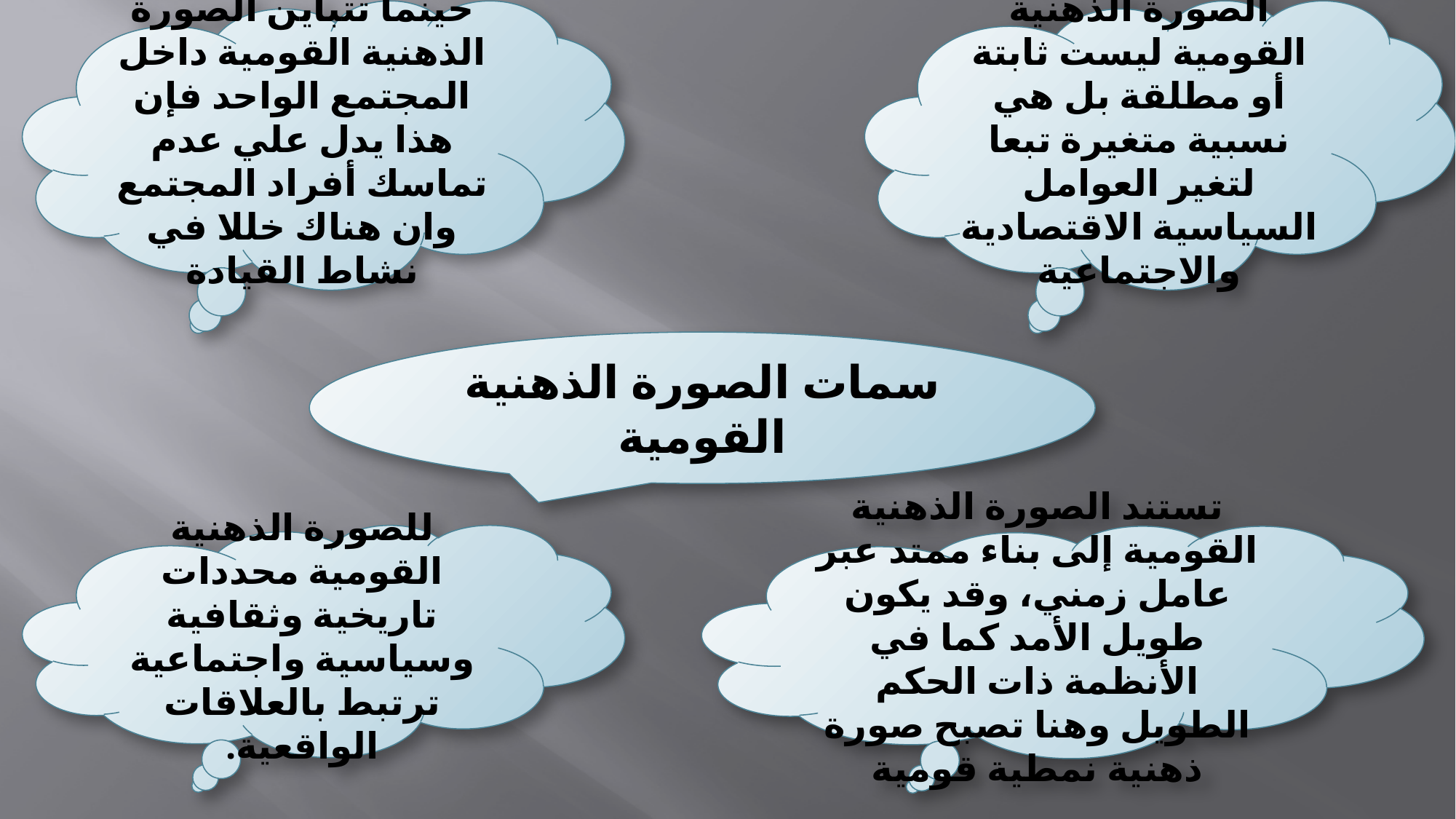

حينما تتباين الصورة الذهنية القومية داخل المجتمع الواحد فإن هذا يدل علي عدم تماسك أفراد المجتمع وان هناك خللا في نشاط القيادة
الصورة الذهنية القومية ليست ثابتة أو مطلقة بل هي نسبية متغيرة تبعا لتغير العوامل السياسية الاقتصادية والاجتماعية
سمات الصورة الذهنية القومية
للصورة الذهنية القومية محددات تاريخية وثقافية وسياسية واجتماعية ترتبط بالعلاقات الواقعية.
تستند الصورة الذهنية القومية إلى بناء ممتد عبر عامل زمني، وقد يكون طويل الأمد كما في الأنظمة ذات الحكم الطويل وهنا تصبح صورة ذهنية نمطية قومية